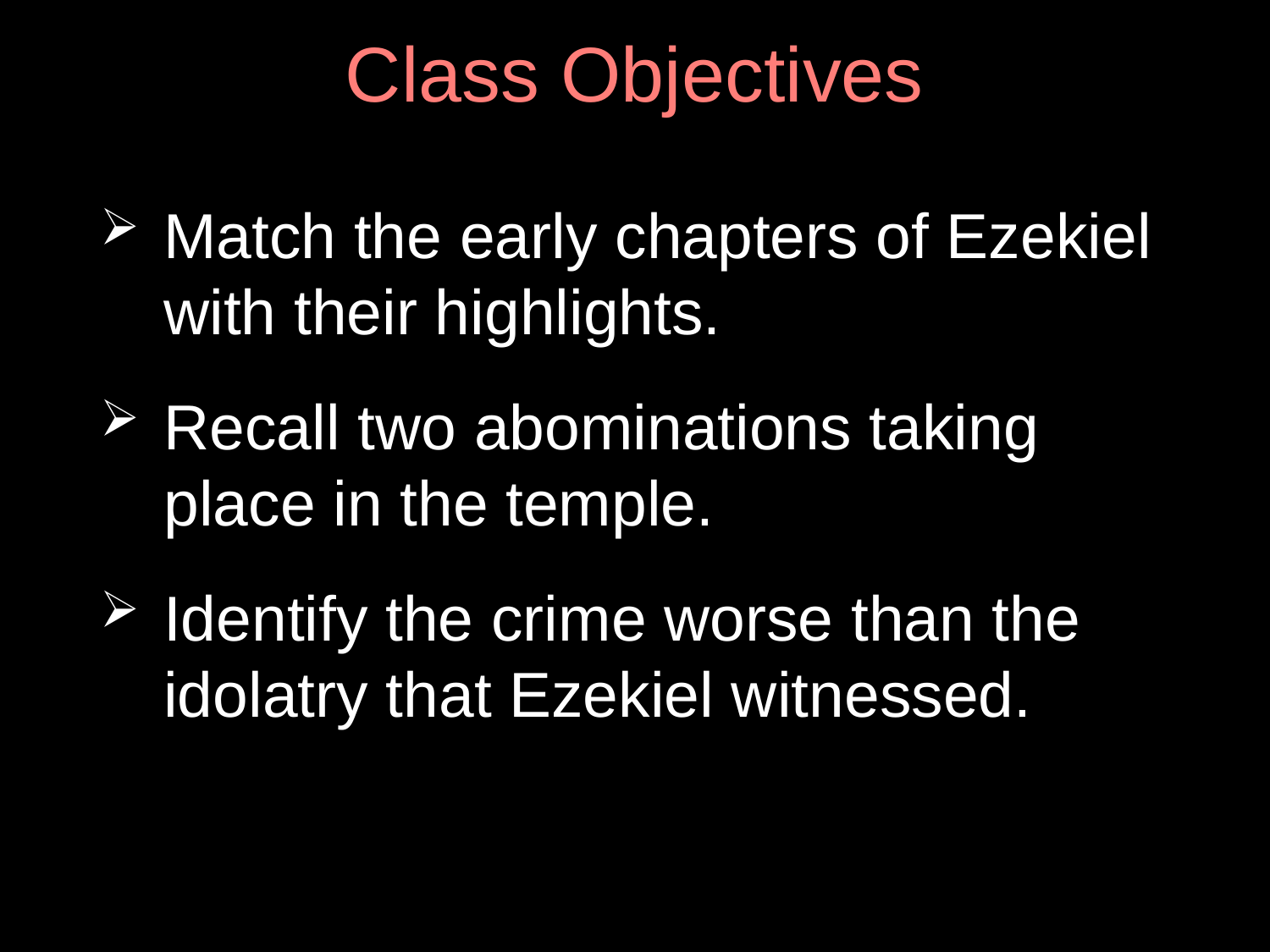

# Class Objectives
Match the early chapters of Ezekiel with their highlights.
Recall two abominations taking place in the temple.
Identify the crime worse than the idolatry that Ezekiel witnessed.